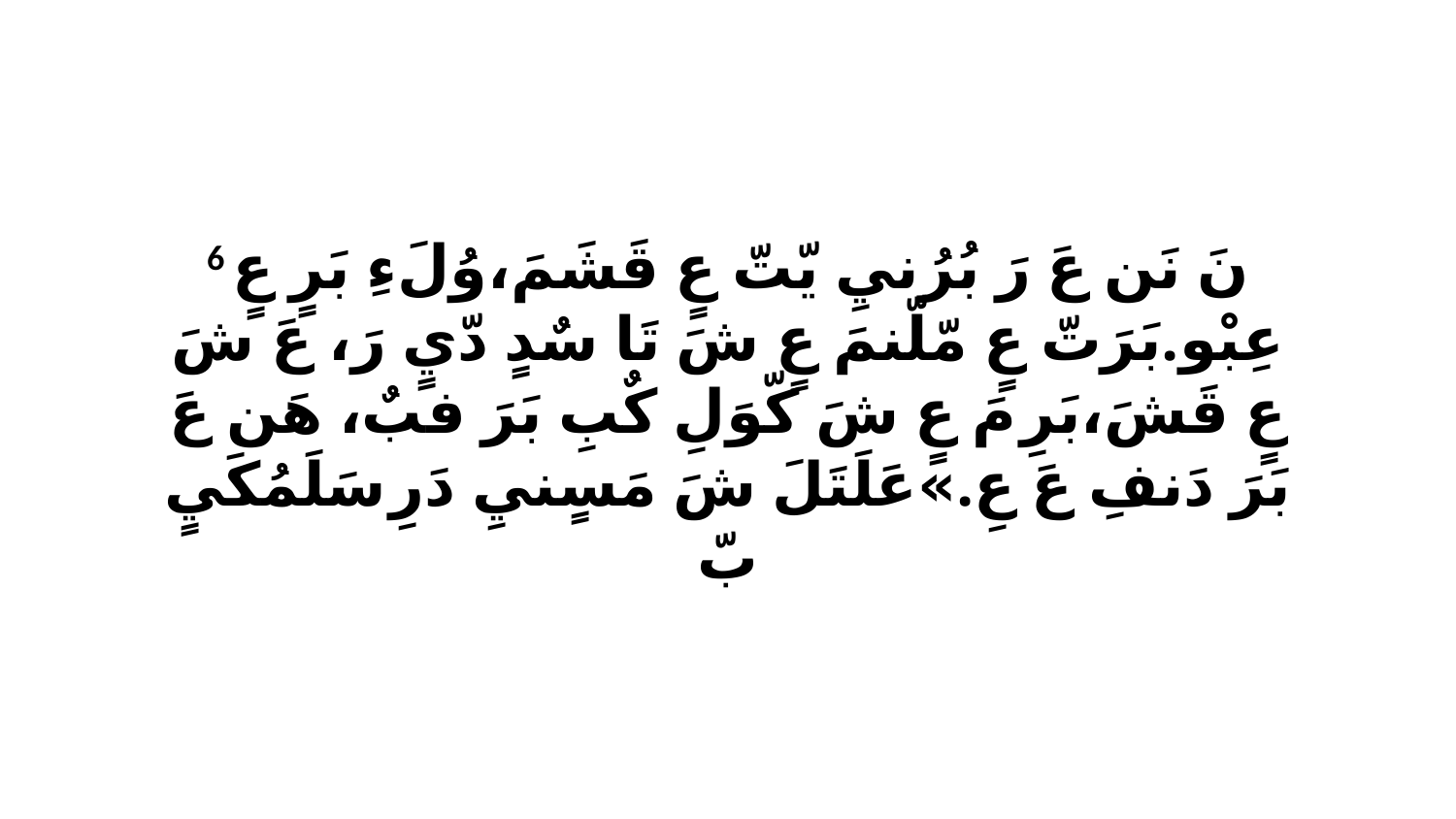

6 نَ نَن عَ رَ بُرُنيِ يّتّ عٍ قَشَمَ،وُلَءِ بَرٍ عٍ عِبْو.بَرَتّ عٍ مّلّنمَ عٍ شَ تَا سٌدٍ دّيٍ رَ، عَ شَ عٍ قَشَ،بَرِ مَ عٍ شَ كّوَلِ كٌبِ بَرَ فبٌ، هَن عَ بَرَ دَنفِ عَ عِ.»عَلَتَلَ شَ مَسٍنيِ دَرِ سَلَمُكَيٍ بّ